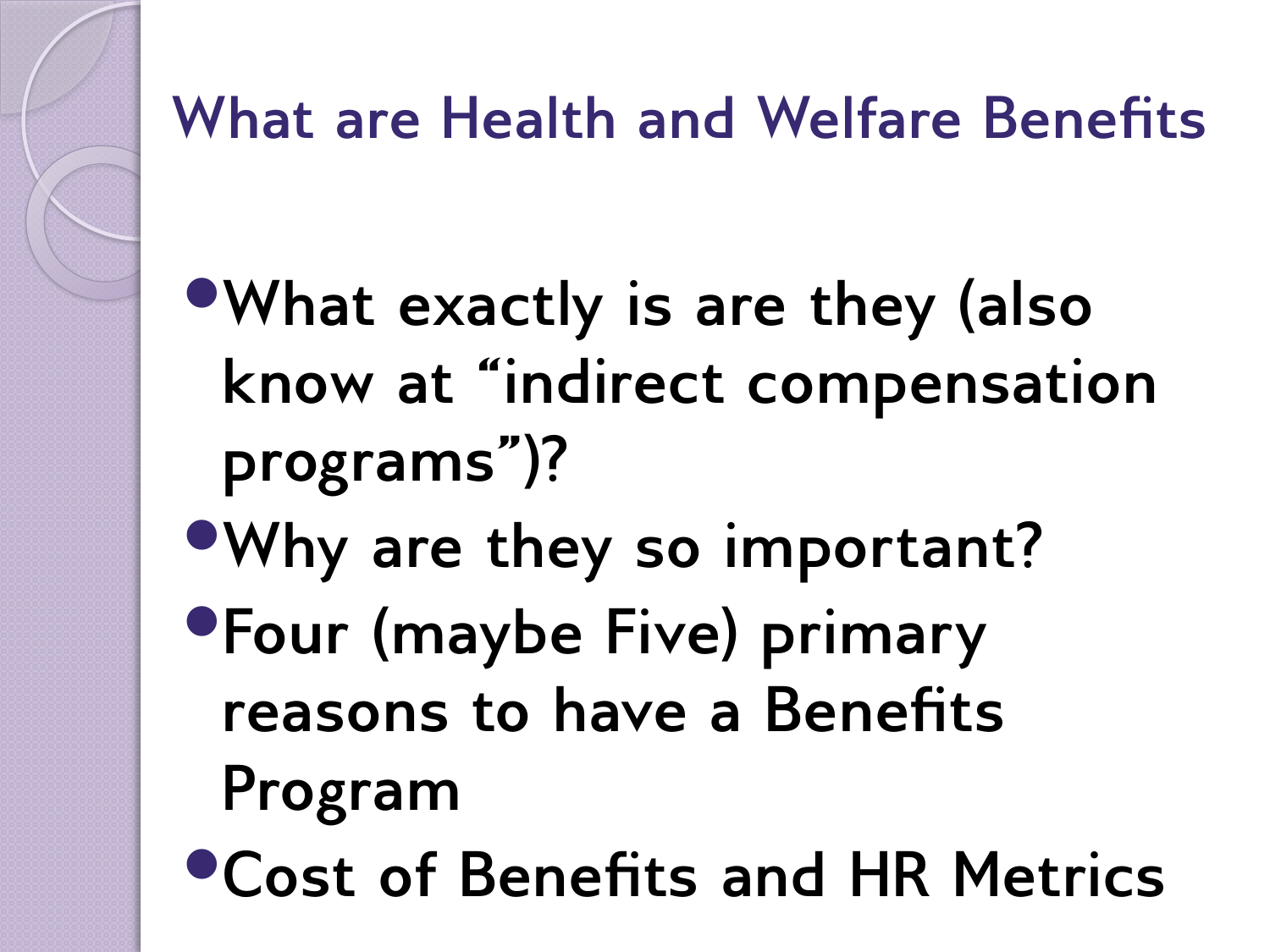

# What are Health and Welfare Benefits
What exactly is are they (also know at “indirect compensation programs”)?
Why are they so important?
Four (maybe Five) primary reasons to have a Benefits Program
Cost of Benefits and HR Metrics